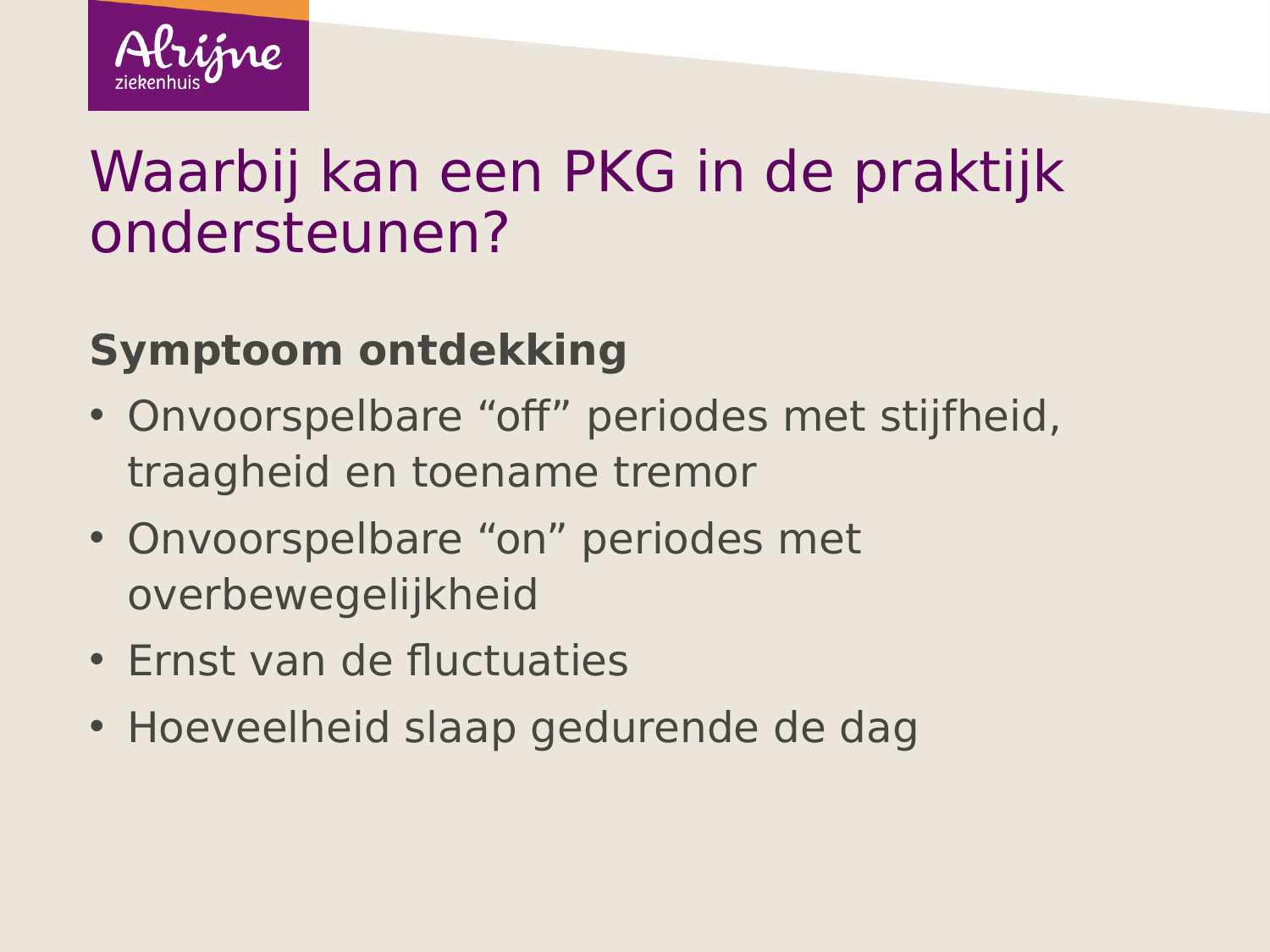

# Waarbij kan een PKG in de praktijk ondersteunen?
Symptoom ontdekking
Onvoorspelbare “off” periodes met stijfheid, traagheid en toename tremor
Onvoorspelbare “on” periodes met overbewegelijkheid
Ernst van de fluctuaties
Hoeveelheid slaap gedurende de dag